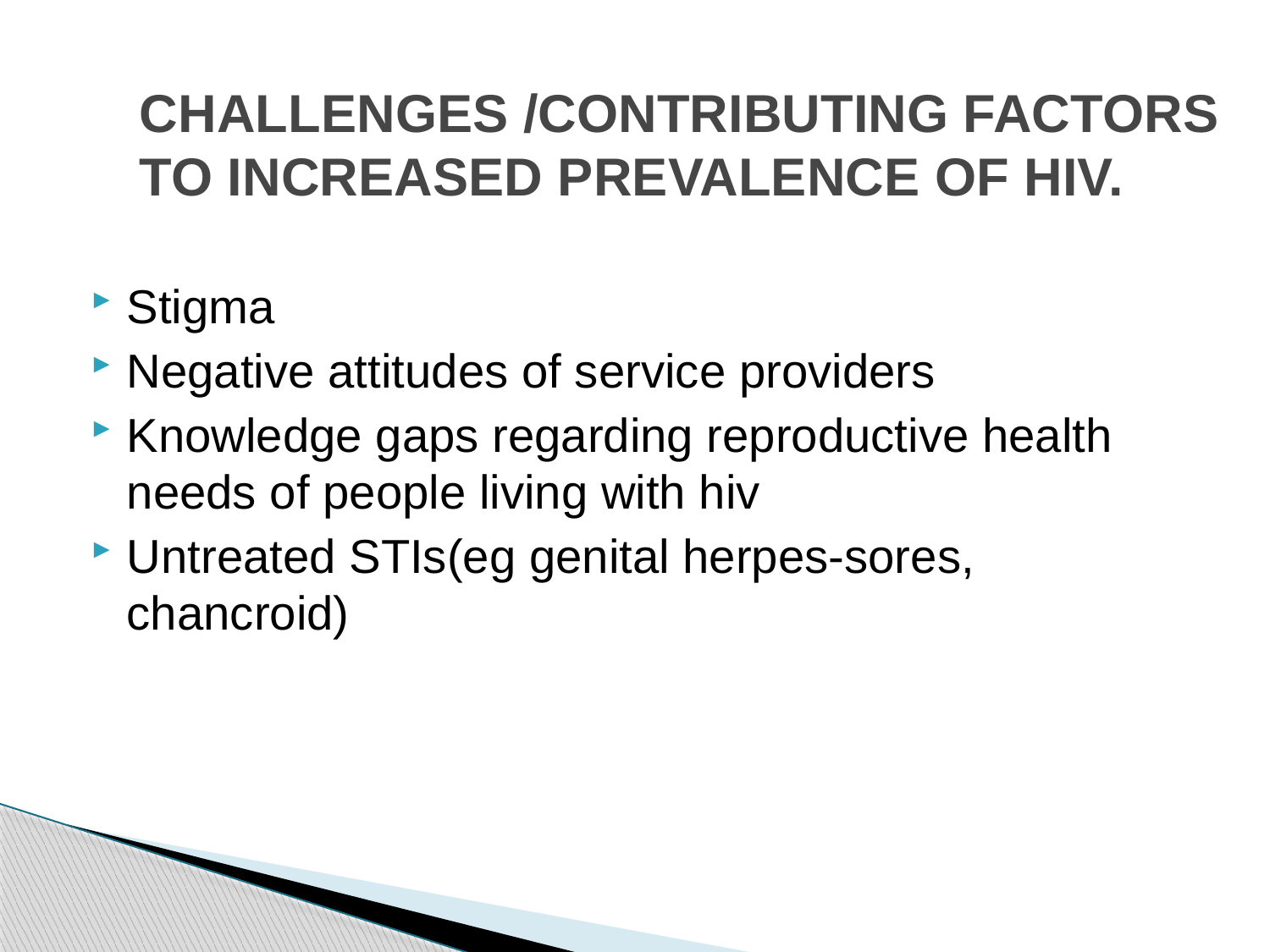

# CHALLENGES /CONTRIBUTING FACTORS TO INCREASED PREVALENCE OF HIV.

Stigma
Negative attitudes of service providers
Knowledge gaps regarding reproductive health needs of people living with hiv
Untreated STIs(eg genital herpes-sores, chancroid)